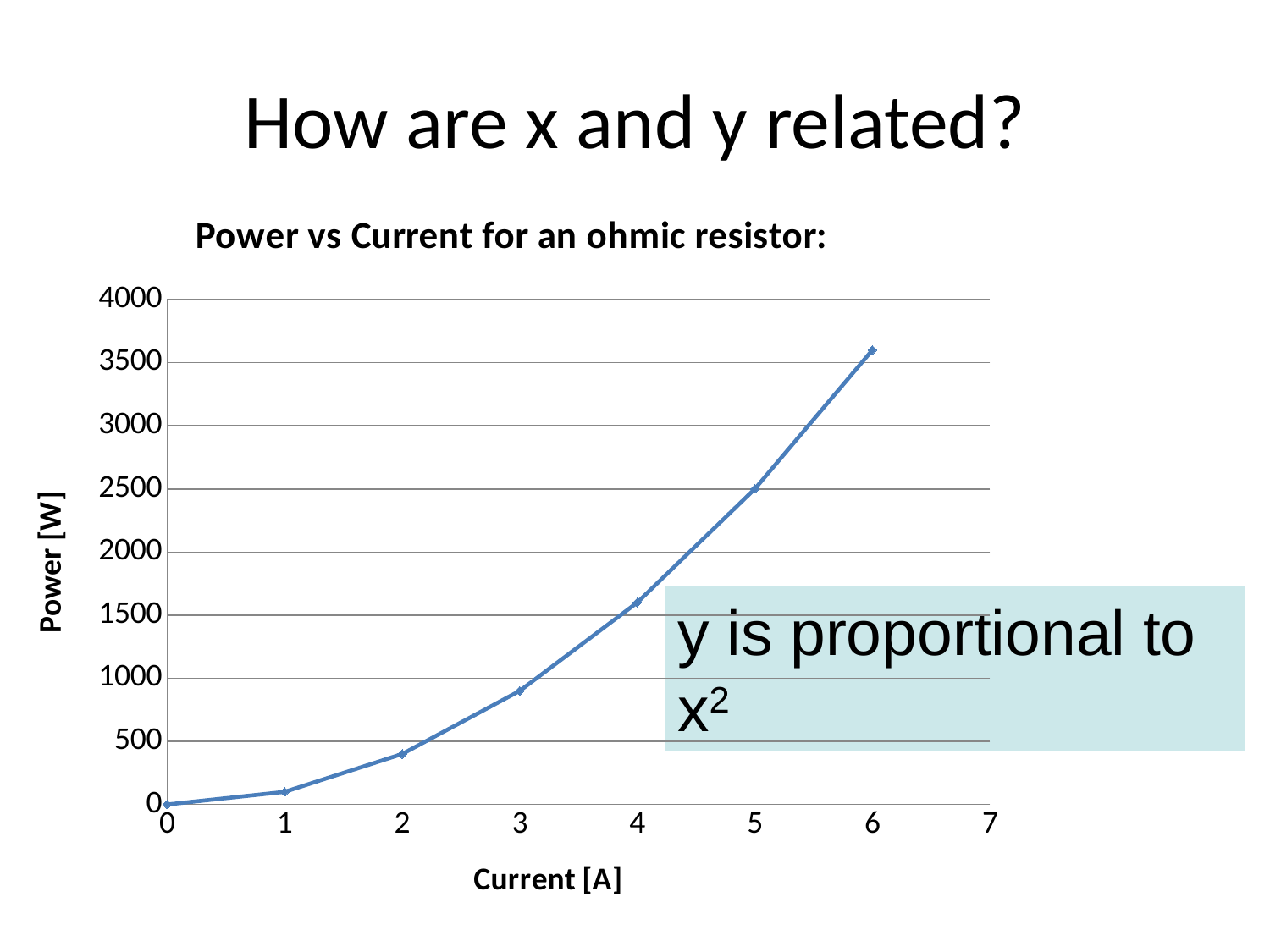

# How are x and y related?

### Chart: Power vs Current for an ohmic resistor:

| Category | Y-Values |
|---|---|
y is proportional to x2